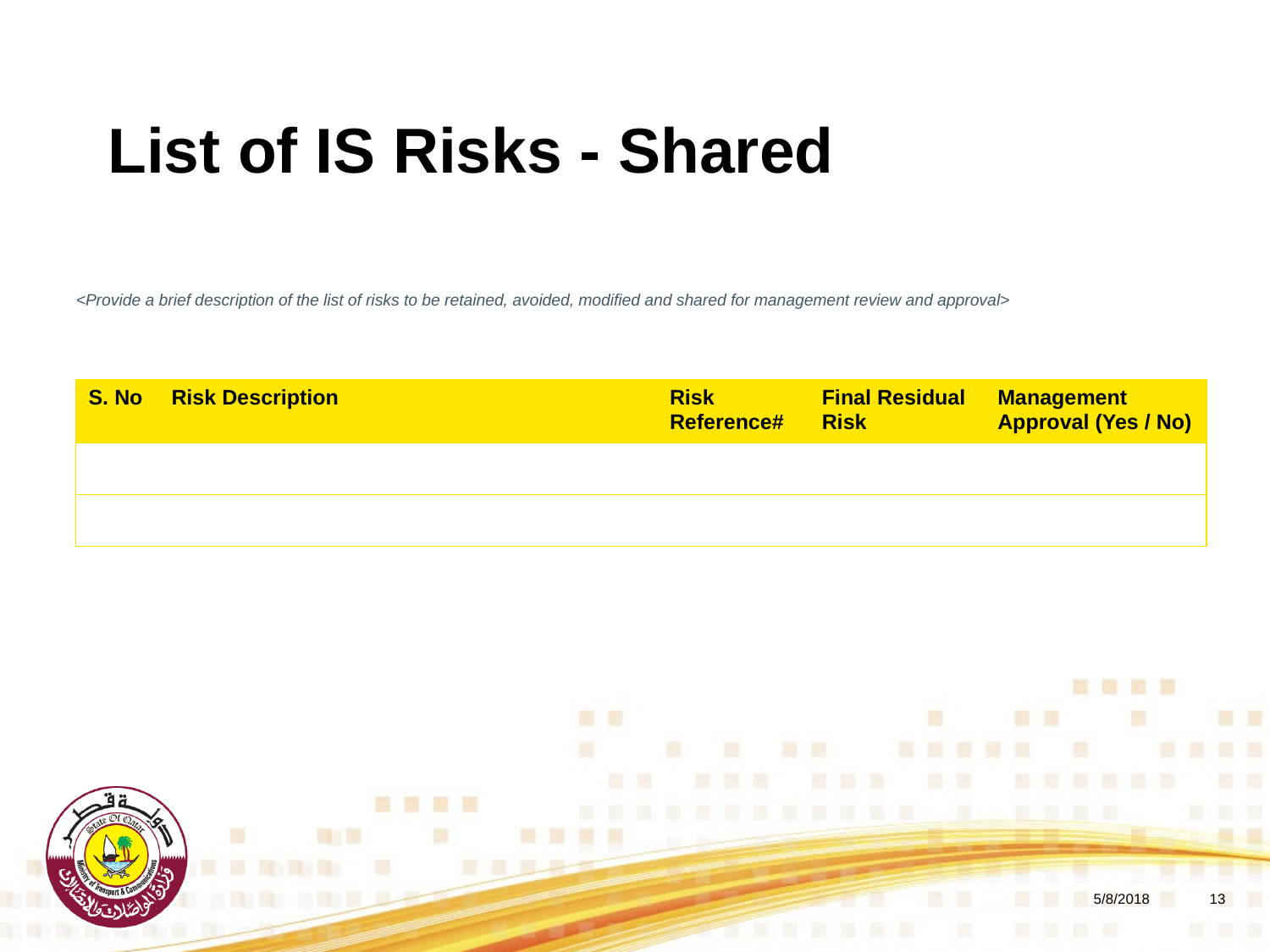

# List of IS Risks - Shared
<Provide a brief description of the list of risks to be retained, avoided, modified and shared for management review and approval>

| S. No | Risk Description | Risk Reference# | Final Residual Risk | Management Approval (Yes / No) |
| --- | --- | --- | --- | --- |
|  |  |  |  |  |
|  |  |  |  |  |
5/8/2018
13